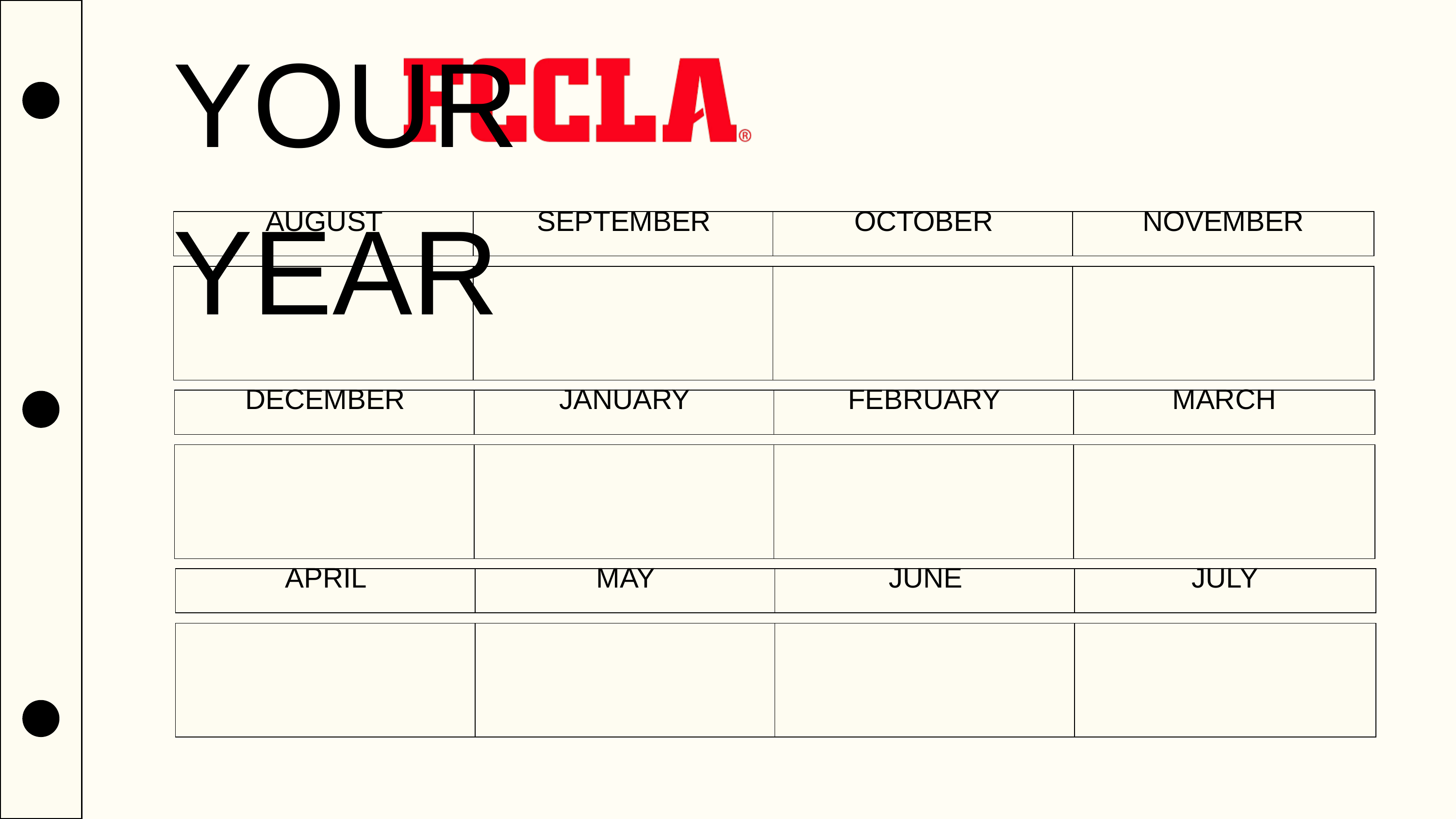

YOUR       YEAR

AUGUST

SEPTEMBER

OCTOBER

NOVEMBER

DECEMBER

JANUARY

FEBRUARY

MARCH

APRIL

MAY

JUNE

JULY